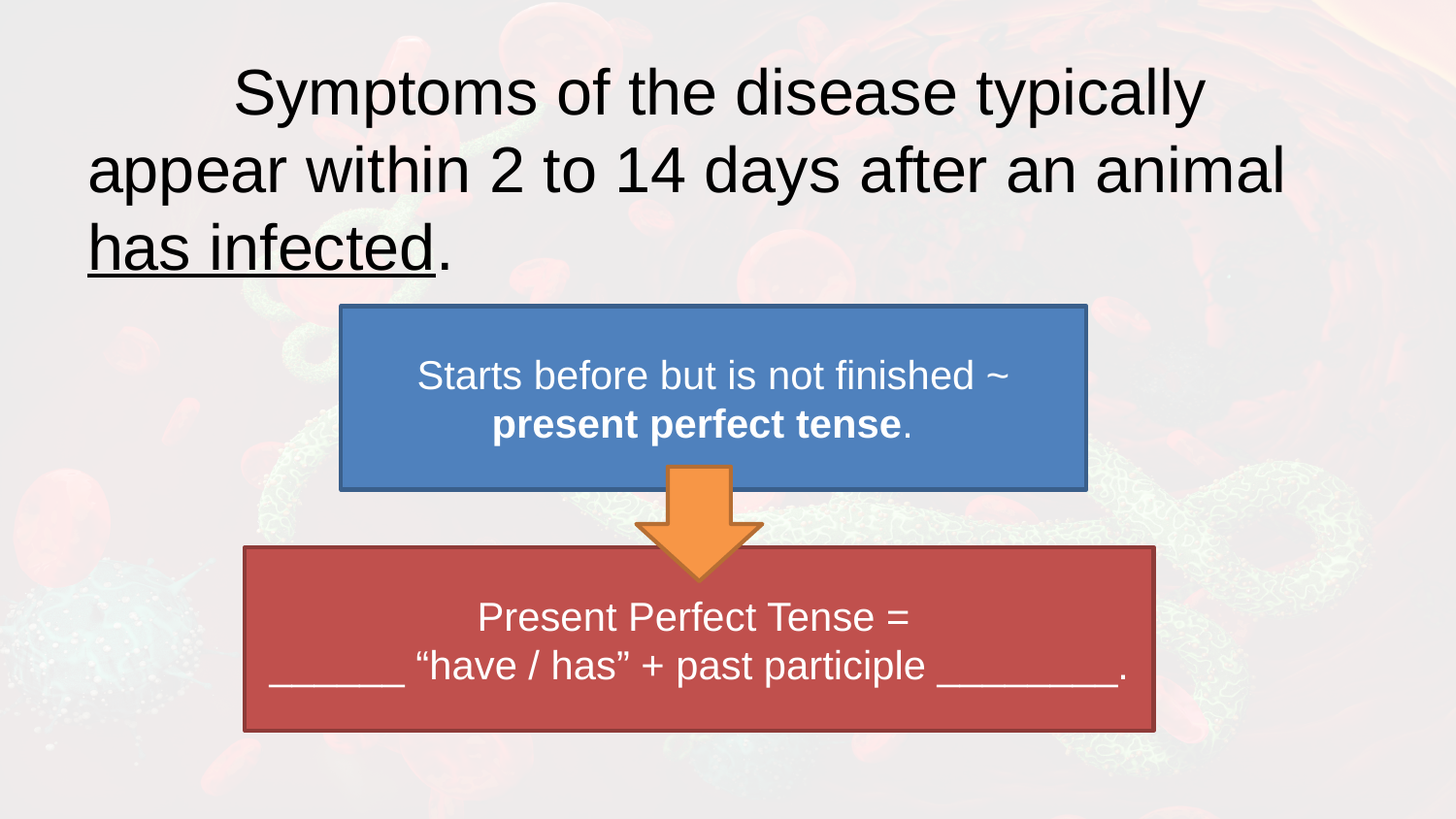

Symptoms of the disease typically appear within 2 to 14 days after an animal has infected.
Starts before but is not finished ~ present perfect tense.

Present Perfect Tense =
______ “have / has” + past participle ________.